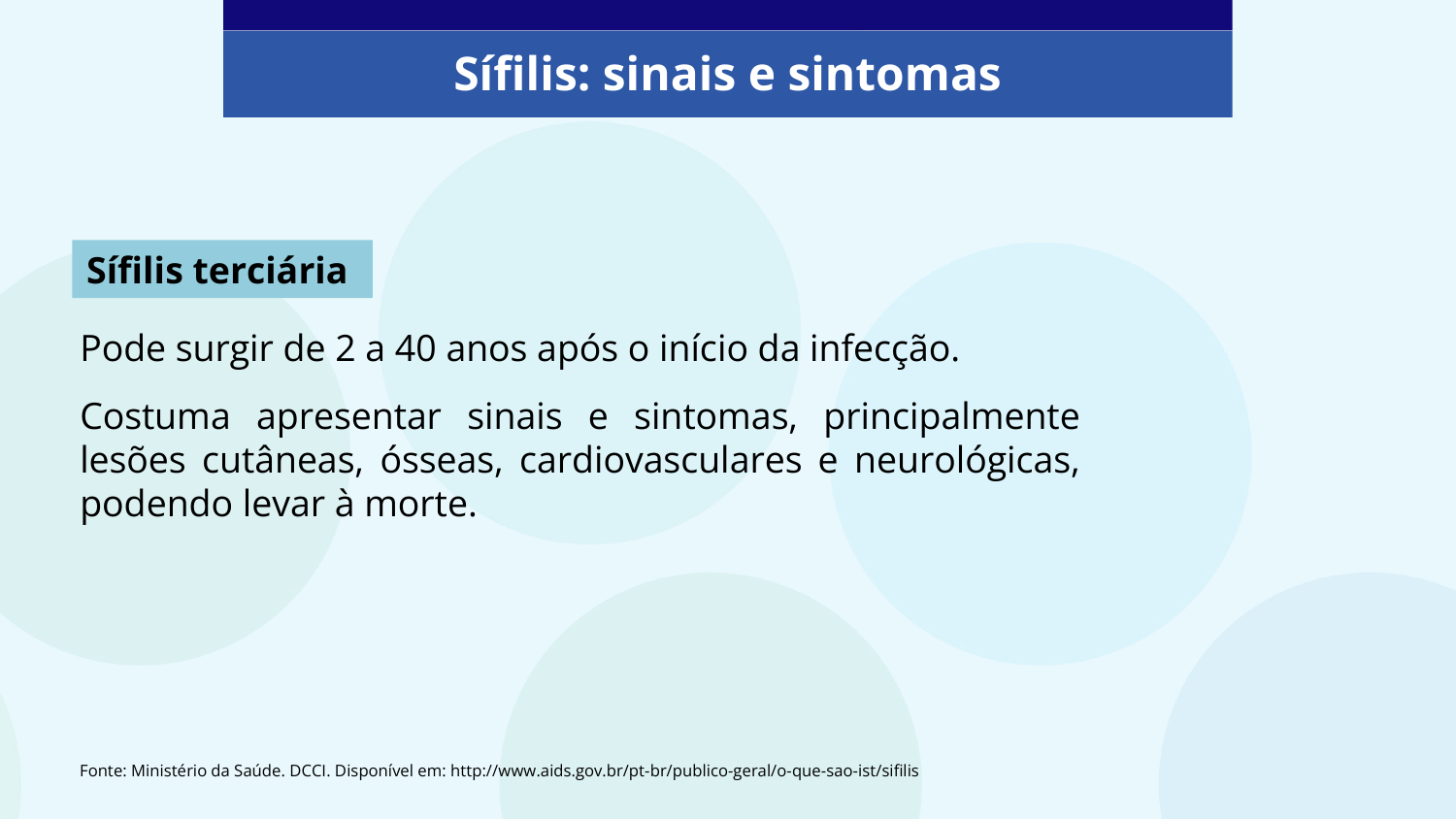

Sífilis: sinais e sintomas
Sífilis terciária
Pode surgir de 2 a 40 anos após o início da infecção.
Costuma apresentar sinais e sintomas, principalmente lesões cutâneas, ósseas, cardiovasculares e neurológicas, podendo levar à morte.
Fonte: Ministério da Saúde. DCCI. Disponível em: http://www.aids.gov.br/pt-br/publico-geral/o-que-sao-ist/sifilis